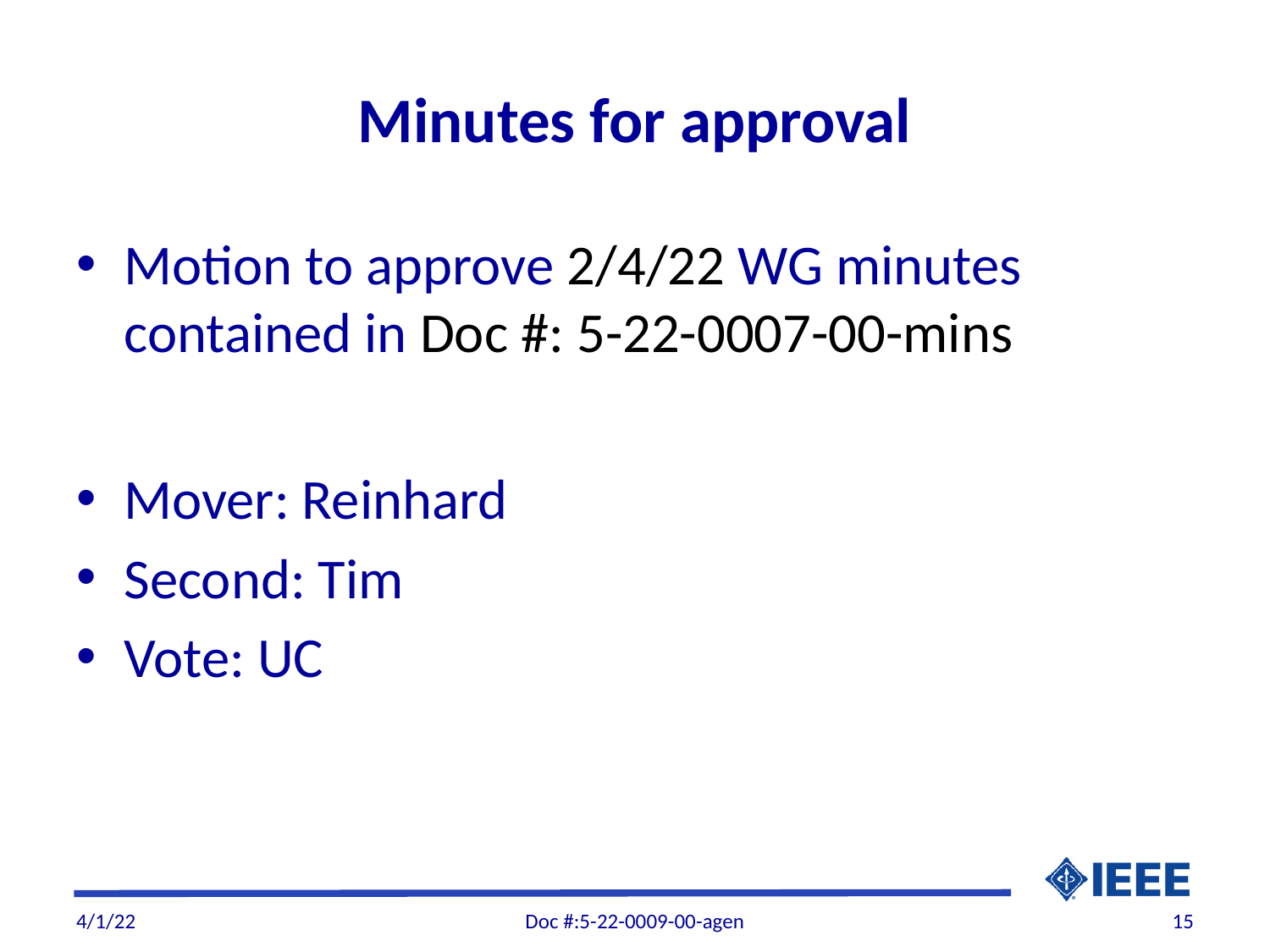

# Minutes for approval
Motion to approve 2/4/22 WG minutes contained in Doc #: 5-22-0007-00-mins

Mover: Reinhard
Second: Tim
Vote: UC

4/1/22
Doc #:5-22-0009-00-agen
15